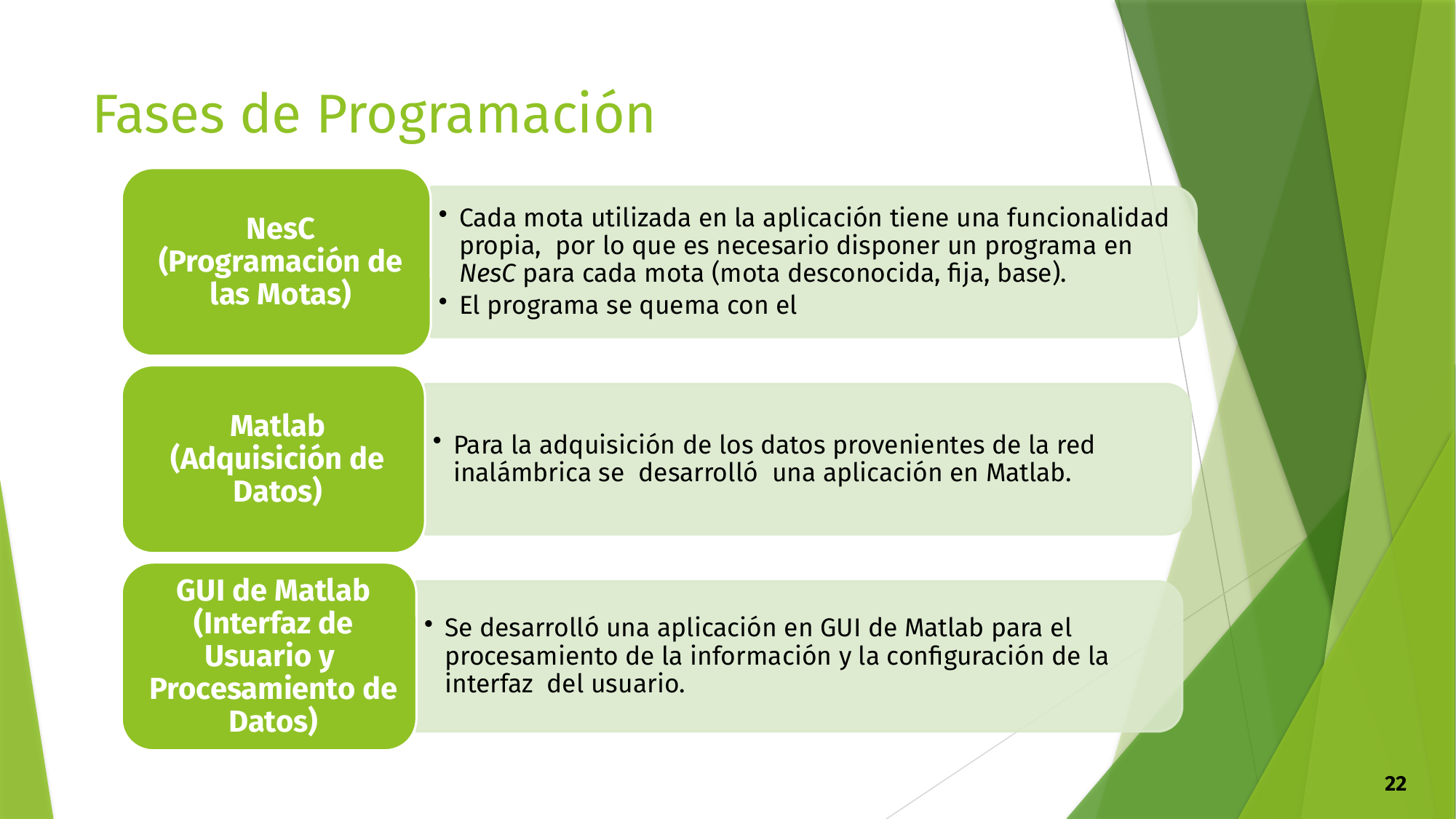

# Fases de Programación
Cada mota utilizada en la aplicación tiene una funcionalidad propia,  por lo que es necesario disponer un programa en NesC para cada mota (mota desconocida, fija, base).
El programa se quema con el
NesC (Programación de las Motas)
Para la adquisición de los datos provenientes de la red inalámbrica se  desarrolló  una aplicación en Matlab.
Matlab (Adquisición de Datos)
Se desarrolló una aplicación en GUI de Matlab para el procesamiento de la información y la configuración de la interfaz  del usuario.
GUI de Matlab (Interfaz de Usuario y  Procesamiento de Datos)
22